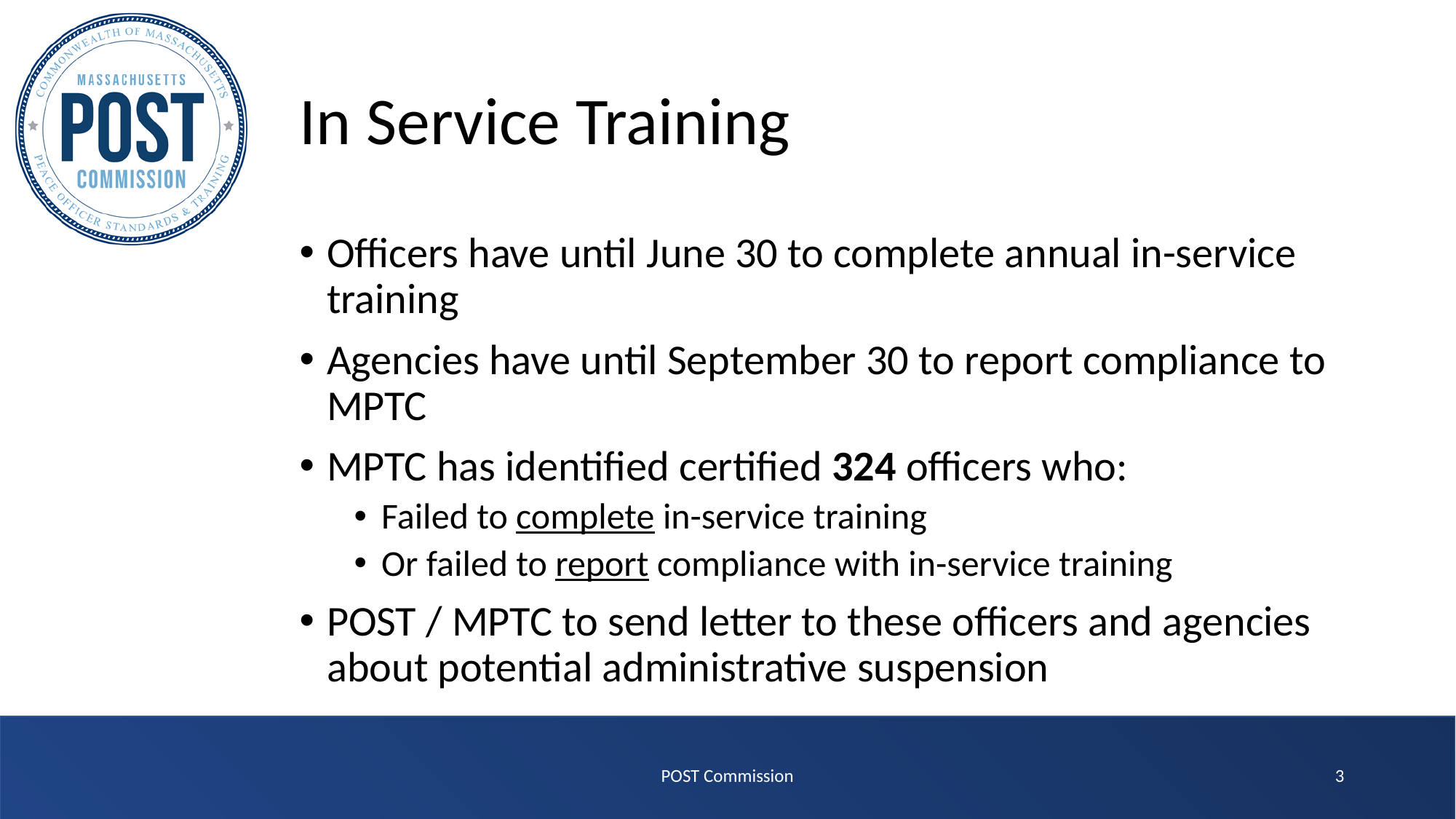

# In Service Training
Officers have until June 30 to complete annual in-service training
Agencies have until September 30 to report compliance to MPTC
MPTC has identified certified 324 officers who:
Failed to complete in-service training
Or failed to report compliance with in-service training
POST / MPTC to send letter to these officers and agencies about potential administrative suspension

POST Commission
3